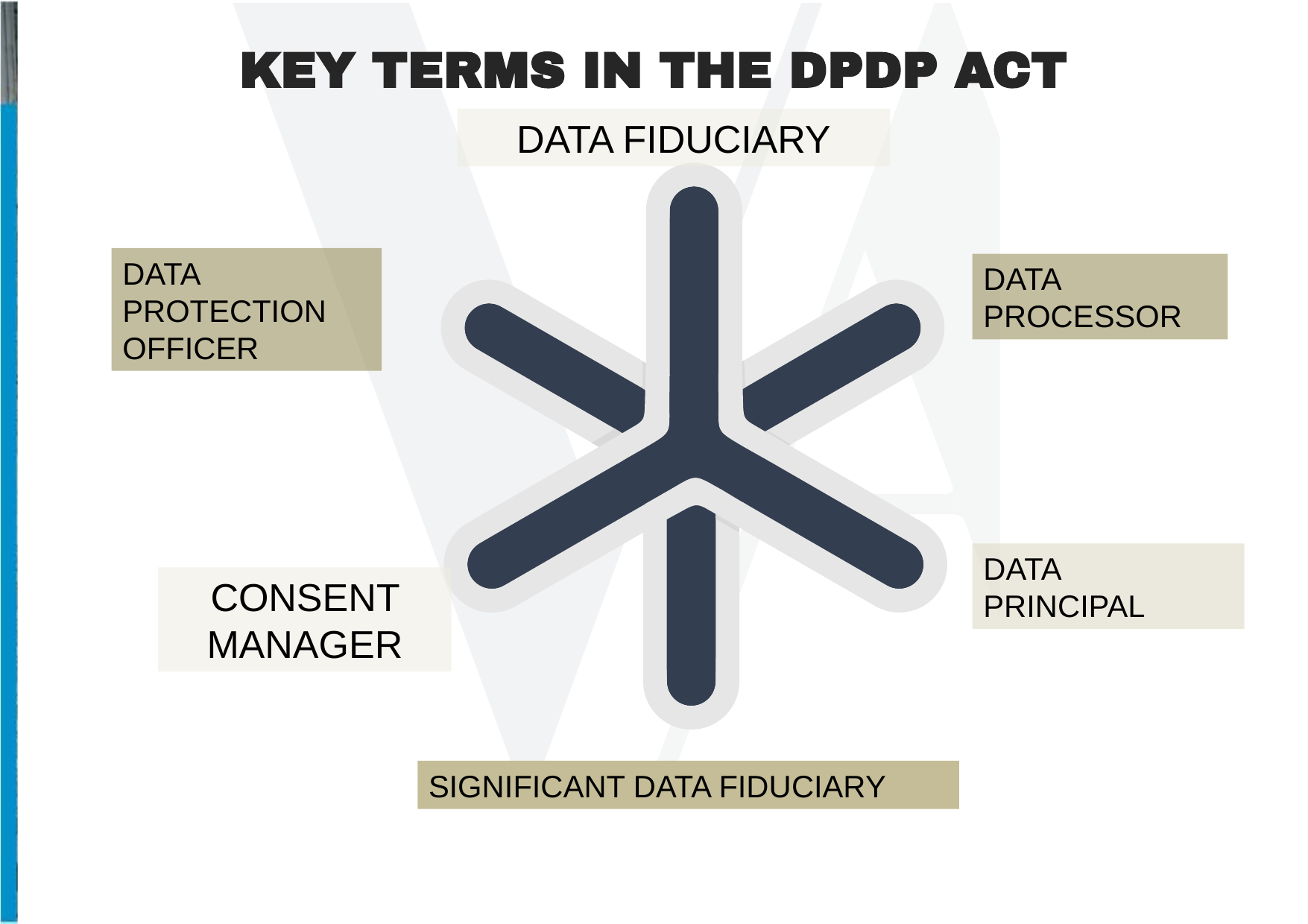

KEY TERMS IN THE DPDP ACT
DATA FIDUCIARY

DATA
PROTECTION OFFICER
DATA
PROCESSOR
DATA
PRINCIPAL
CONSENT MANAGER
SIGNIFICANT DATA FIDUCIARY